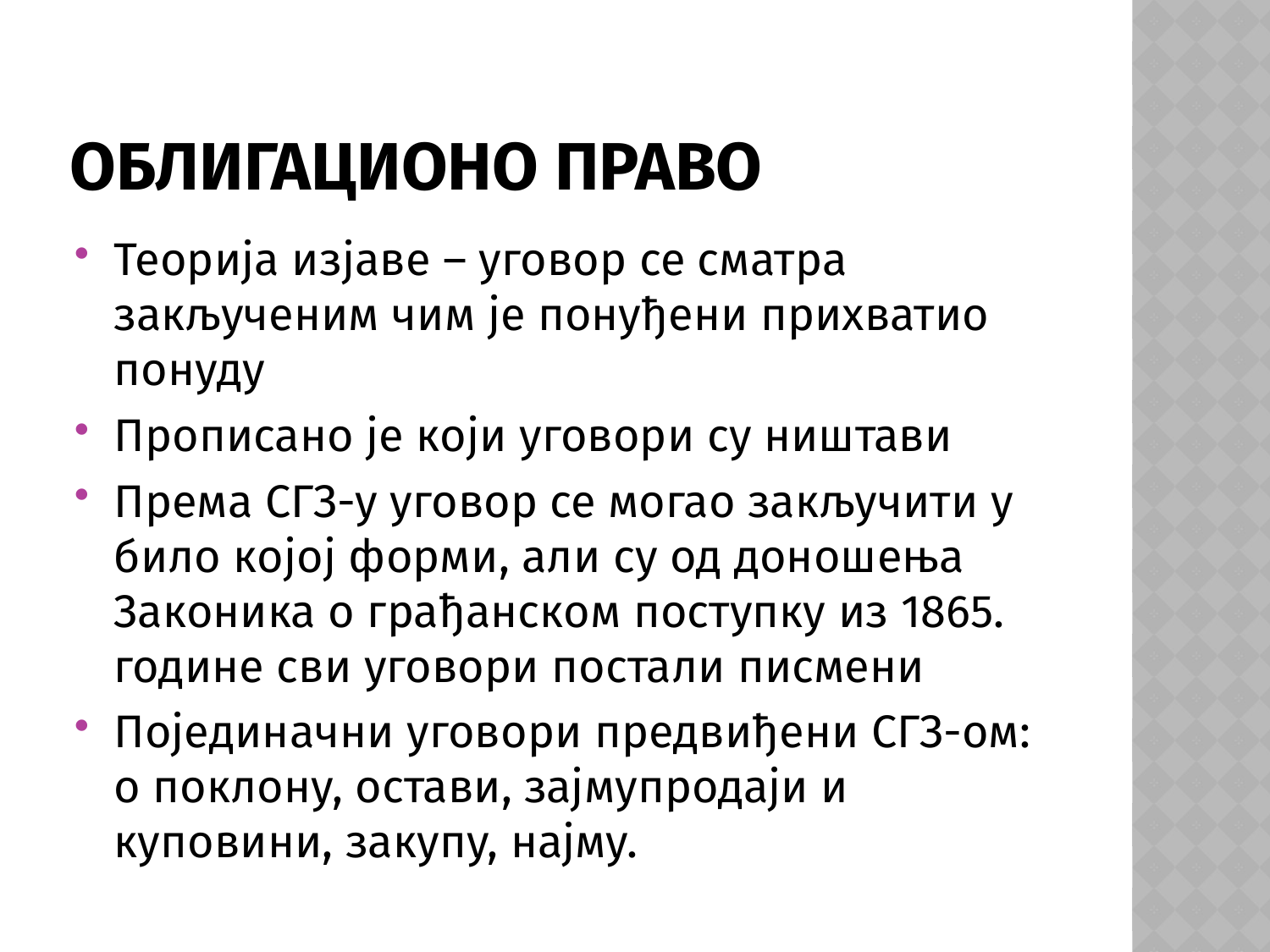

# ОБЛИГАЦИОНО ПРАВО
Теорија изјаве – уговор се сматра закљученим чим је понуђени прихватио понуду
Прописано је који уговори су ништави
Према СГЗ-у уговор се могао закључити у било којој форми, али су од доношења Законика о грађанском поступку из 1865. године сви уговори постали писмени
Појединачни уговори предвиђени СГЗ-ом: о поклону, остави, зајмупродаји и куповини, закупу, најму.